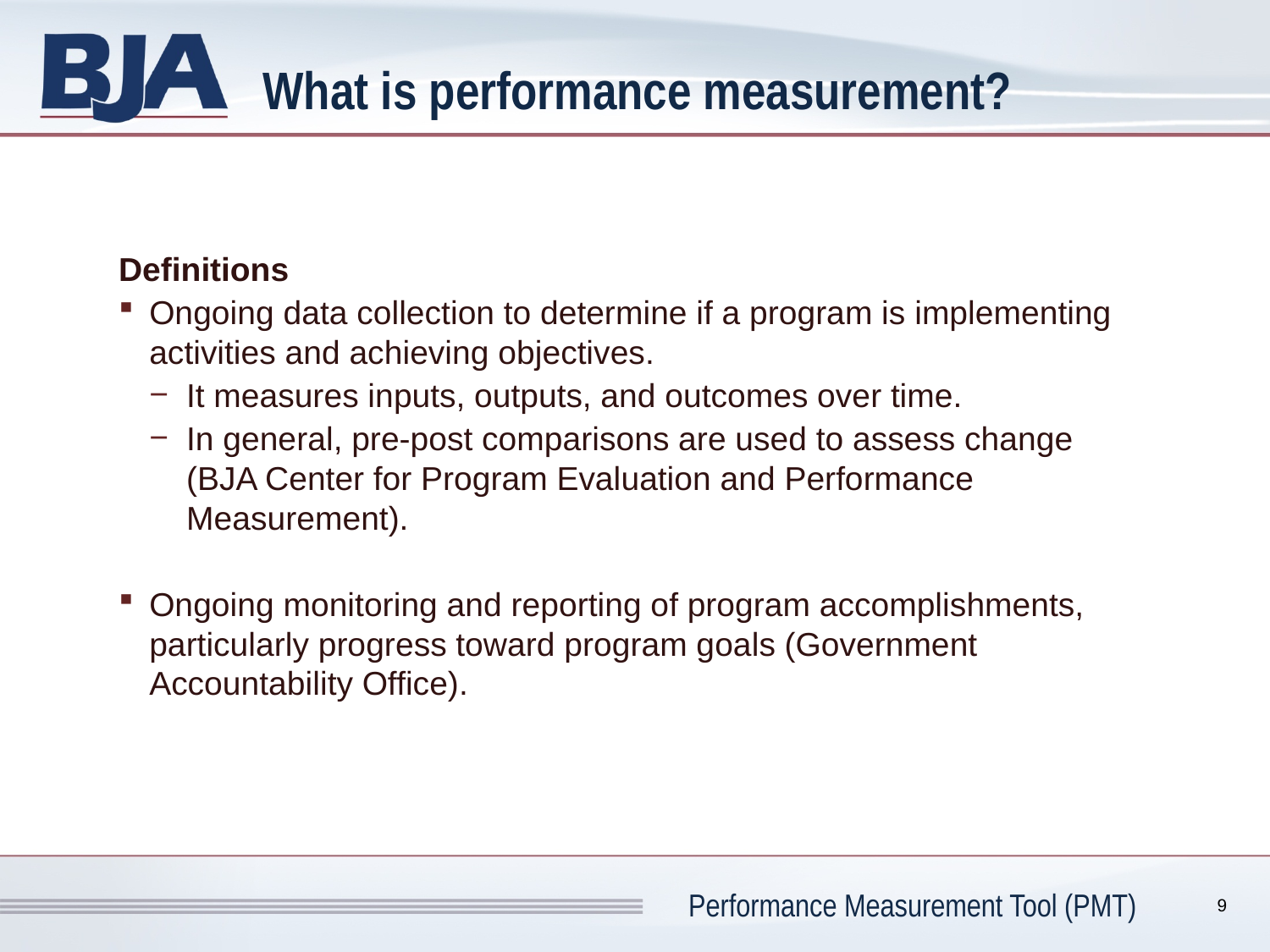

# What is performance measurement?
Definitions
Ongoing data collection to determine if a program is implementing activities and achieving objectives.
It measures inputs, outputs, and outcomes over time.
In general, pre-post comparisons are used to assess change (BJA Center for Program Evaluation and Performance Measurement).

Ongoing monitoring and reporting of program accomplishments, particularly progress toward program goals (Government Accountability Office).

9